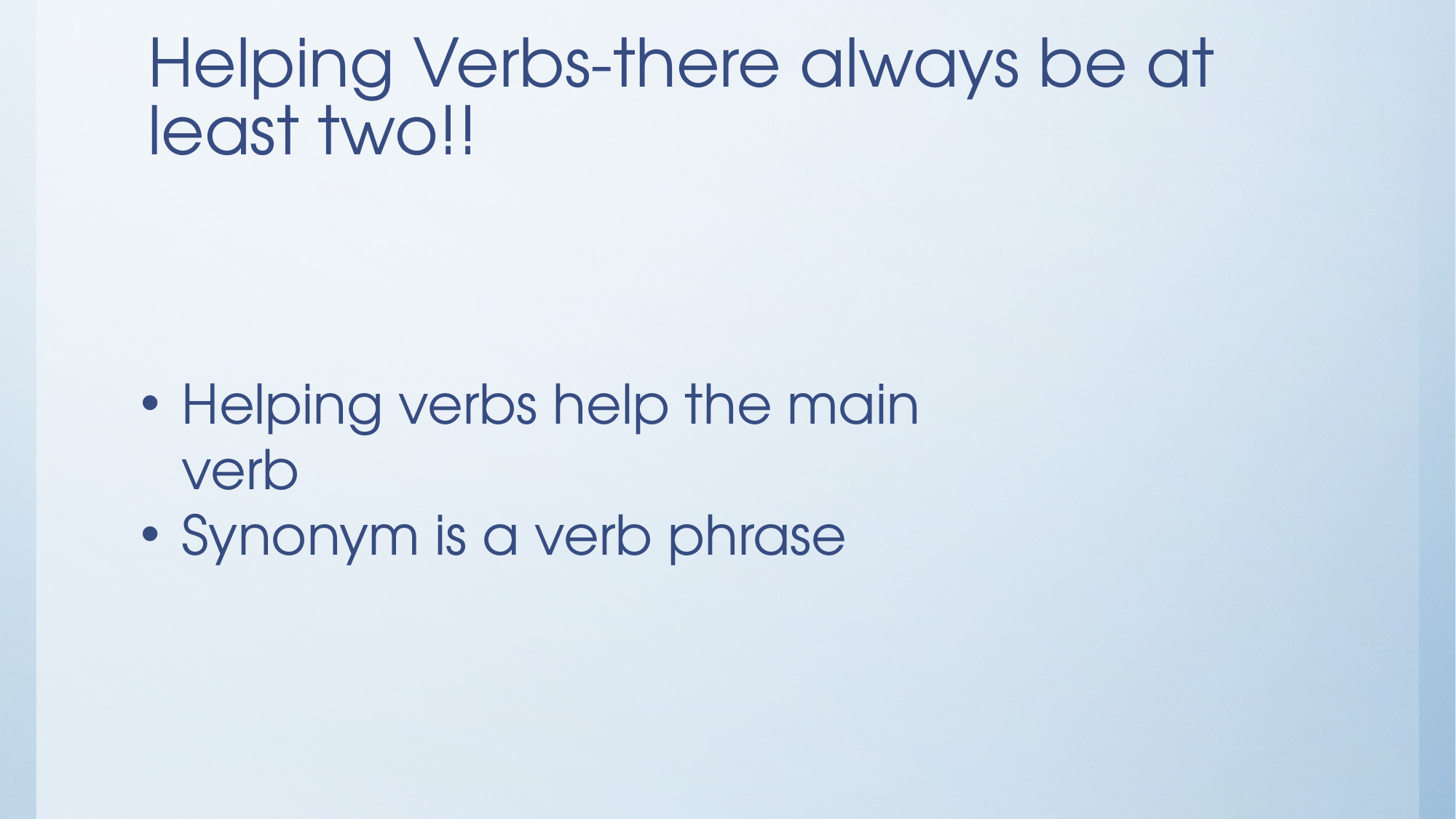

# Helping Verbs-there always be at least two!!
Helping verbs help the main verb
Synonym is a verb phrase